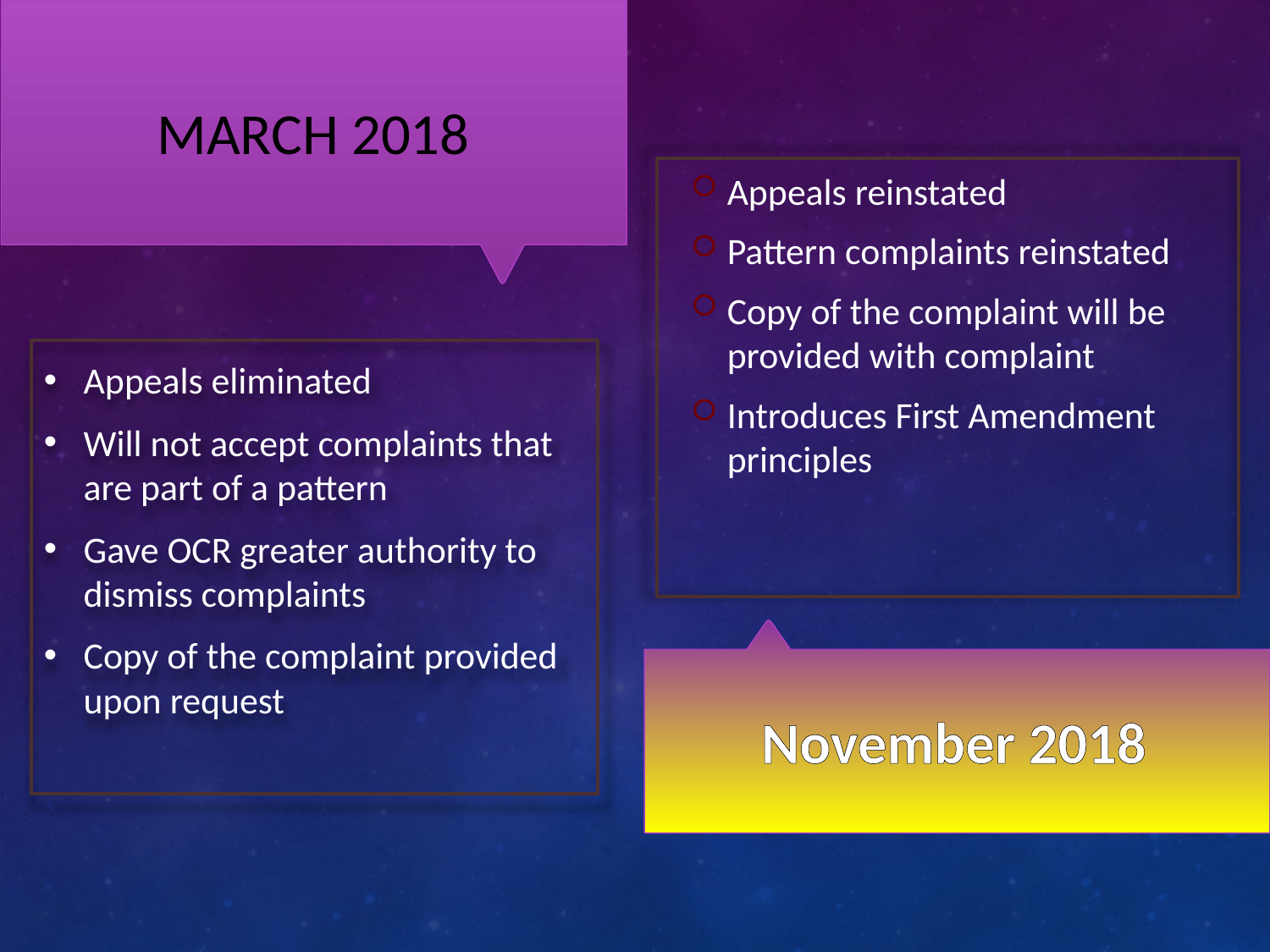

# March 2018

Appeals reinstated
Pattern complaints reinstated
Copy of the complaint will be provided with complaint
Introduces First Amendment principles
Appeals eliminated
Will not accept complaints that are part of a pattern
Gave OCR greater authority to dismiss complaints
Copy of the complaint provided upon request

November 2018